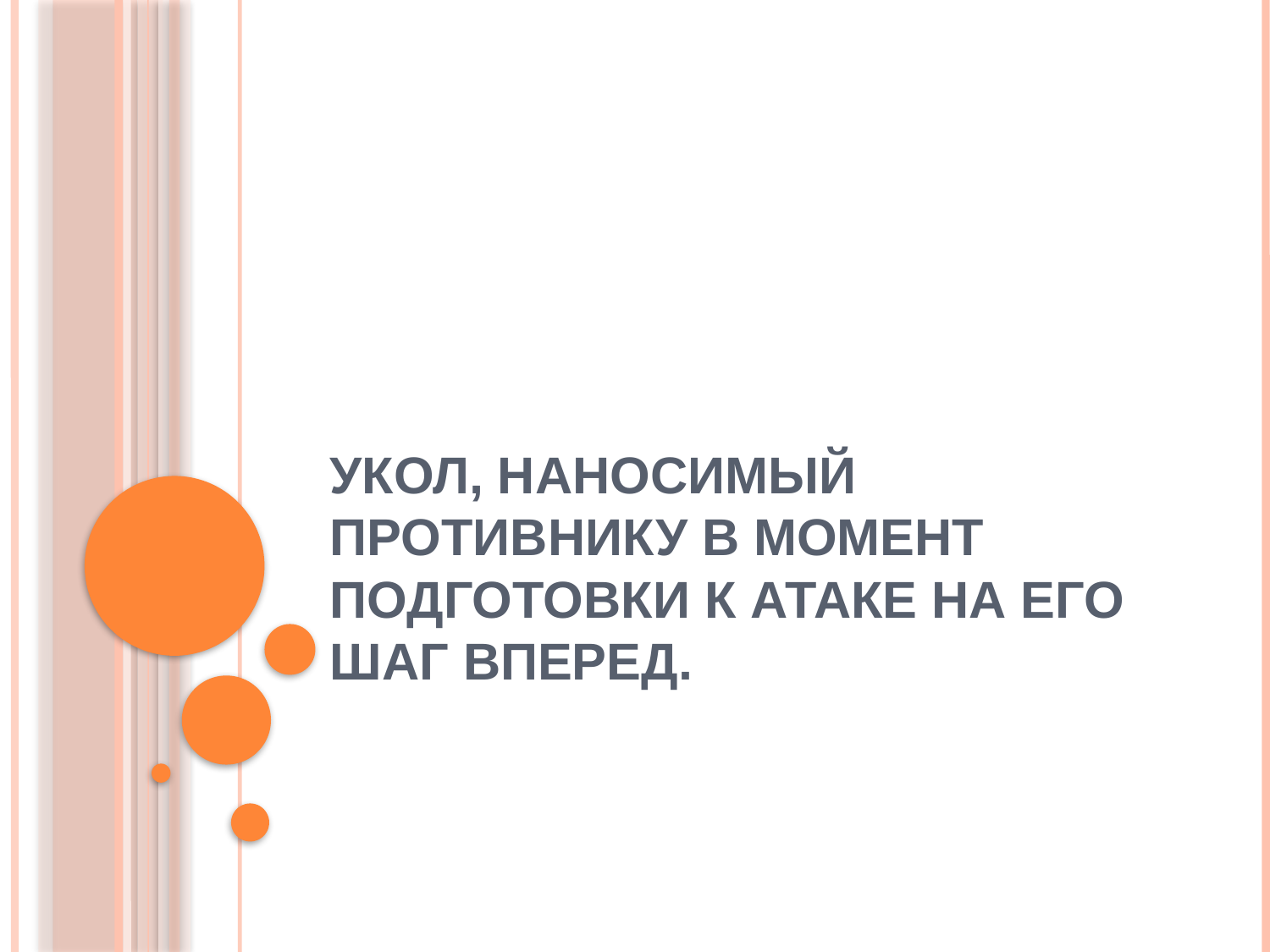

# Укол, наносимый противнику в момент подготовки к атаке на его шаг вперед.